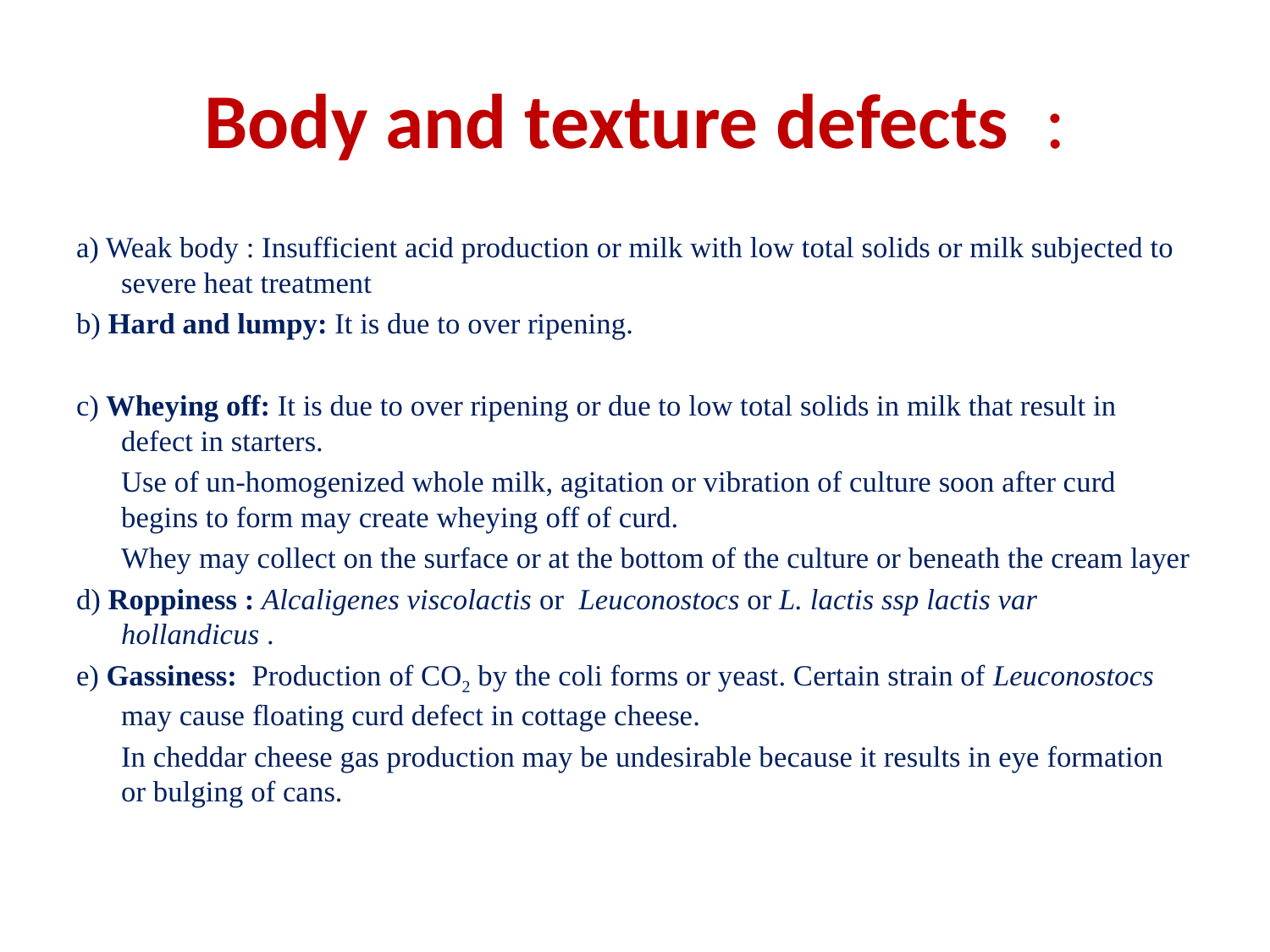

# Body and texture defects  :
a) Weak body : Insufficient acid production or milk with low total solids or milk subjected to severe heat treatment
b) Hard and lumpy: It is due to over ripening.

c) Wheying off: It is due to over ripening or due to low total solids in milk that result in defect in starters.
	Use of un-homogenized whole milk, agitation or vibration of culture soon after curd begins to form may create wheying off of curd.
	Whey may collect on the surface or at the bottom of the culture or beneath the cream layer
d) Roppiness : Alcaligenes viscolactis or  Leuconostocs or L. lactis ssp lactis var hollandicus .
e) Gassiness:  Production of CO2 by the coli forms or yeast. Certain strain of Leuconostocs  may cause floating curd defect in cottage cheese.
	In cheddar cheese gas production may be undesirable because it results in eye formation or bulging of cans.